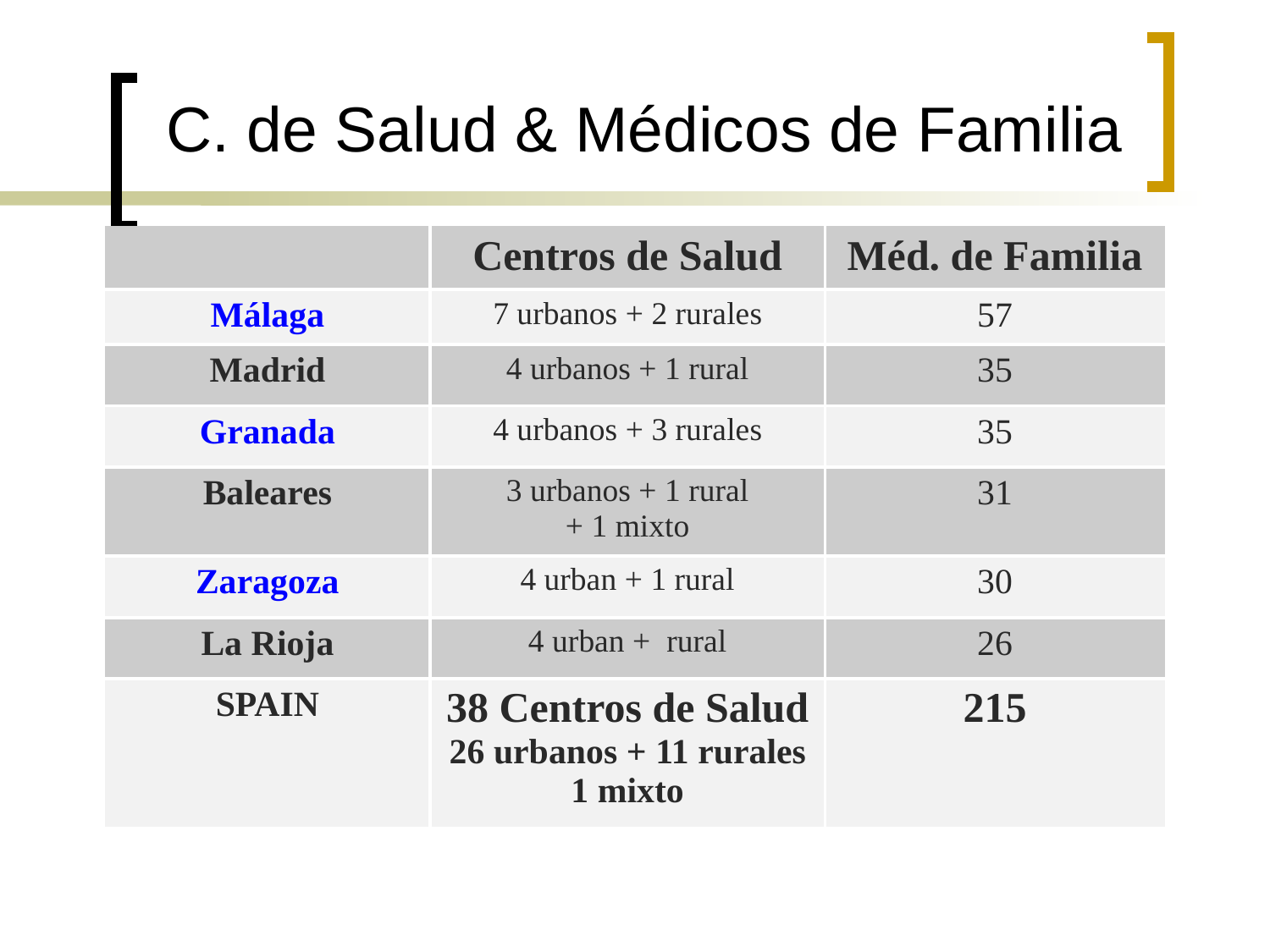

# C. de Salud & Médicos de Familia
|  | Centros de Salud | Méd. de Familia |
| --- | --- | --- |
| Málaga | 7 urbanos + 2 rurales | 57 |
| Madrid | 4 urbanos + 1 rural | 35 |
| Granada | 4 urbanos + 3 rurales | 35 |
| Baleares | 3 urbanos + 1 rural + 1 mixto | 31 |
| Zaragoza | 4 urban + 1 rural | 30 |
| La Rioja | 4 urban + rural | 26 |
| SPAIN | 38 Centros de Salud 26 urbanos + 11 rurales 1 mixto | 215 |